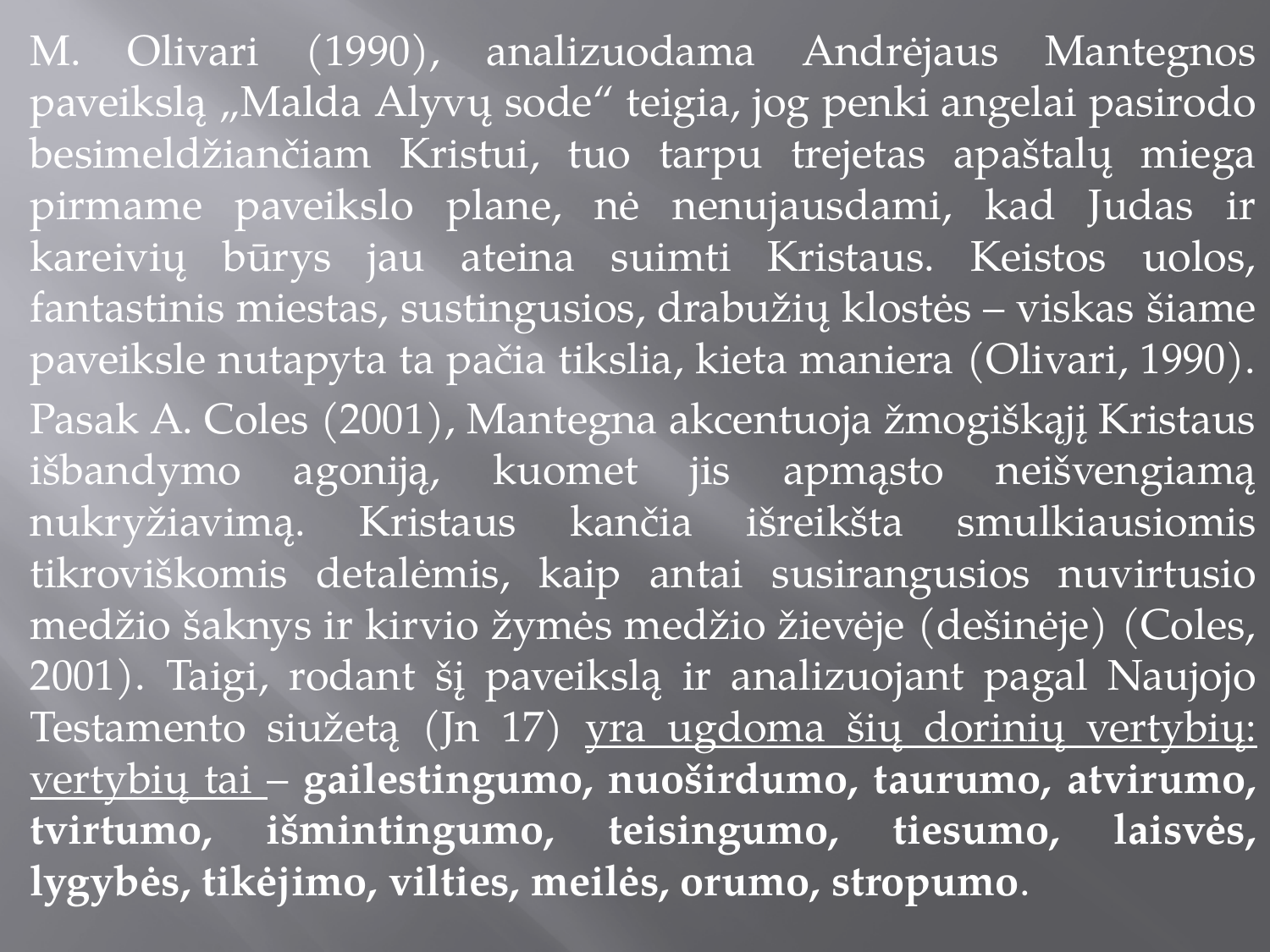

M. Olivari (1990), analizuodama Andrėjaus Mantegnos paveikslą „Malda Alyvų sode“ teigia, jog penki angelai pasirodo besimeldžiančiam Kristui, tuo tarpu trejetas apaštalų miega pirmame paveikslo plane, nė nenujausdami, kad Judas ir kareivių būrys jau ateina suimti Kristaus. Keistos uolos, fantastinis miestas, sustingusios, drabužių klostės – viskas šiame paveiksle nutapyta ta pačia tikslia, kieta maniera (Olivari, 1990).
Pasak A. Coles (2001), Mantegna akcentuoja žmogiškąjį Kristaus išbandymo agoniją, kuomet jis apmąsto neišvengiamą nukryžiavimą. Kristaus kančia išreikšta smulkiausiomis tikroviškomis detalėmis, kaip antai susirangusios nuvirtusio medžio šaknys ir kirvio žymės medžio žievėje (dešinėje) (Coles, 2001). Taigi, rodant šį paveikslą ir analizuojant pagal Naujojo Testamento siužetą (Jn 17) yra ugdoma šių dorinių vertybių: vertybių tai – gailestingumo, nuoširdumo, taurumo, atvirumo, tvirtumo, išmintingumo, teisingumo, tiesumo, laisvės, lygybės, tikėjimo, vilties, meilės, orumo, stropumo.
#